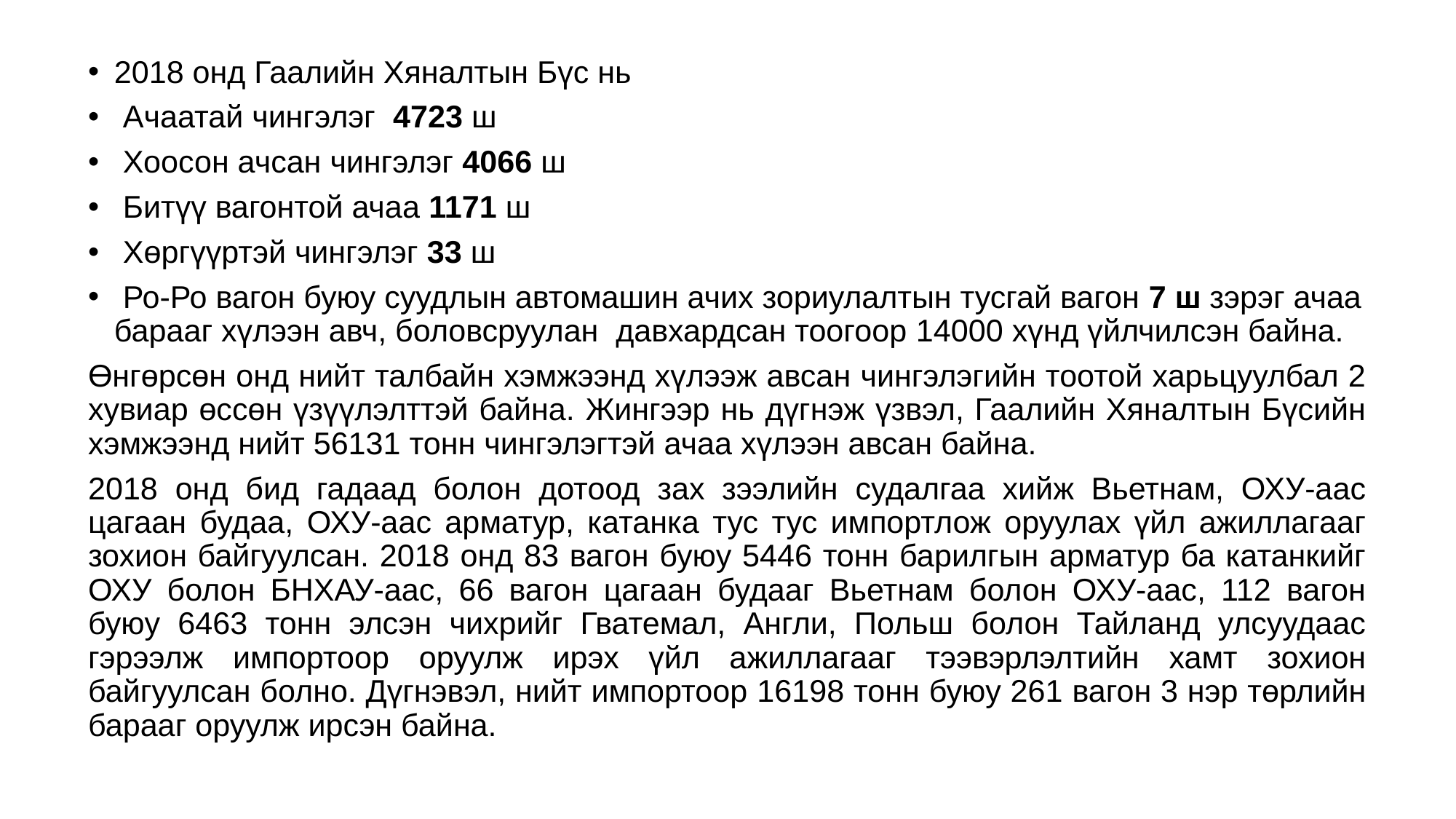

2018 онд Гаалийн Хяналтын Бүс нь
 Ачаатай чингэлэг  4723 ш
 Хоосон ачсан чингэлэг 4066 ш
 Битүү вагонтой ачаа 1171 ш
 Хөргүүртэй чингэлэг 33 ш
 Ро-Ро вагон буюу суудлын автомашин ачих зориулалтын тусгай вагон 7 ш зэрэг ачаа барааг хүлээн авч, боловсруулан  давхардсан тоогоор 14000 хүнд үйлчилсэн байна.
Өнгөрсөн онд нийт талбайн хэмжээнд хүлээж авсан чингэлэгийн тоотой харьцуулбал 2 хувиар өссөн үзүүлэлттэй байна. Жингээр нь дүгнэж үзвэл, Гаалийн Хяналтын Бүсийн хэмжээнд нийт 56131 тонн чингэлэгтэй ачаа хүлээн авсан байна.
2018 онд бид гадаад болон дотоод зах зээлийн судалгаа хийж Вьетнам, ОХУ-аас цагаан будаа, ОХУ-аас арматур, катанка тус тус импортлож оруулах үйл ажиллагааг зохион байгуулсан. 2018 онд 83 вагон буюу 5446 тонн барилгын арматур ба катанкийг ОХУ болон БНХАУ-аас, 66 вагон цагаан будааг Вьетнам болон ОХУ-аас, 112 вагон буюу 6463 тонн элсэн чихрийг Гватемал, Англи, Польш болон Тайланд улсуудаас гэрээлж импортоор оруулж ирэх үйл ажиллагааг тээвэрлэлтийн хамт зохион байгуулсан болно. Дүгнэвэл, нийт импортоор 16198 тонн буюу 261 вагон 3 нэр төрлийн барааг оруулж ирсэн байна.